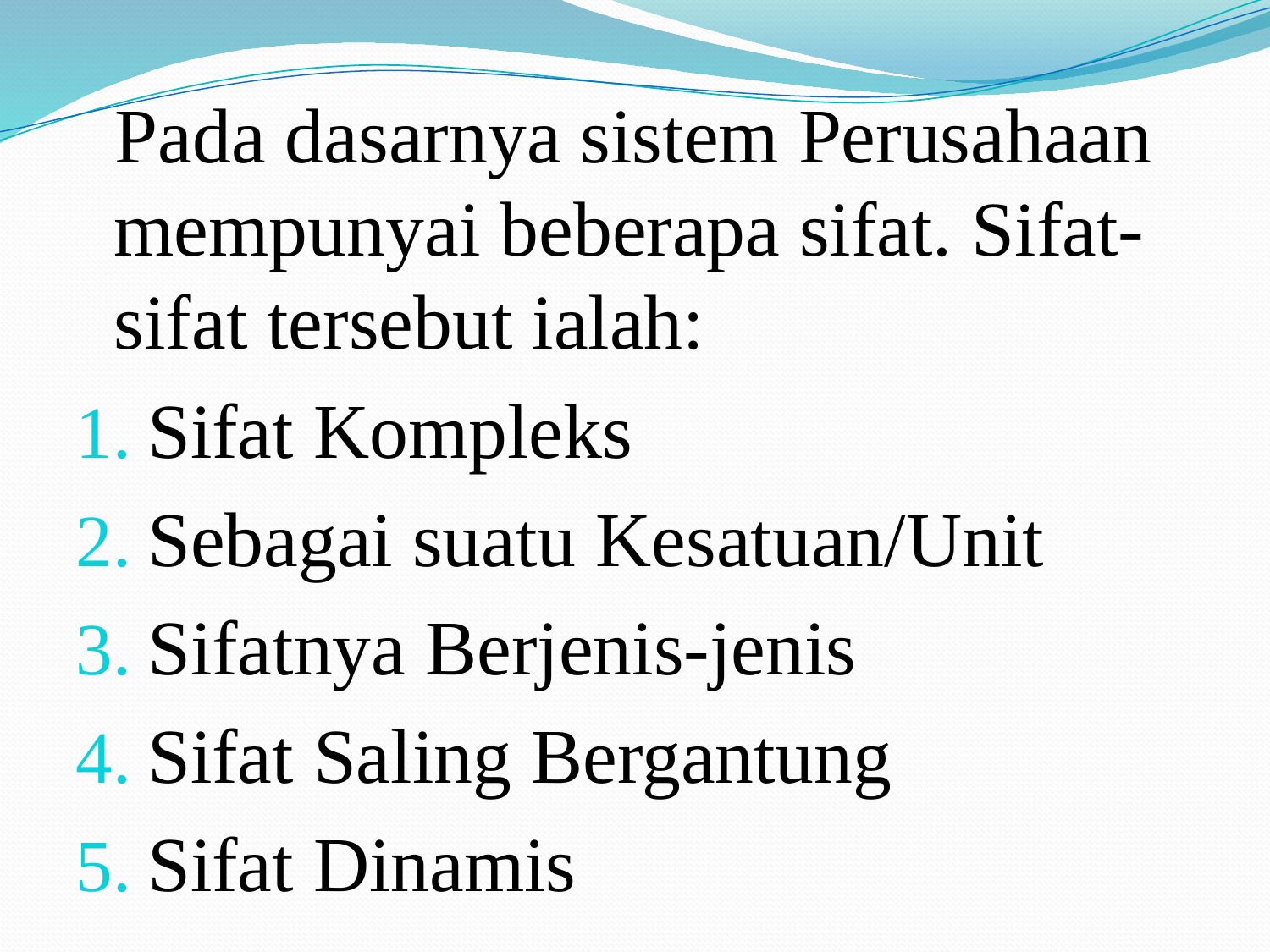

Pada dasarnya sistem Perusahaan mempunyai beberapa sifat. Sifat-sifat tersebut ialah:
Sifat Kompleks
Sebagai suatu Kesatuan/Unit
Sifatnya Berjenis-jenis
Sifat Saling Bergantung
Sifat Dinamis

#